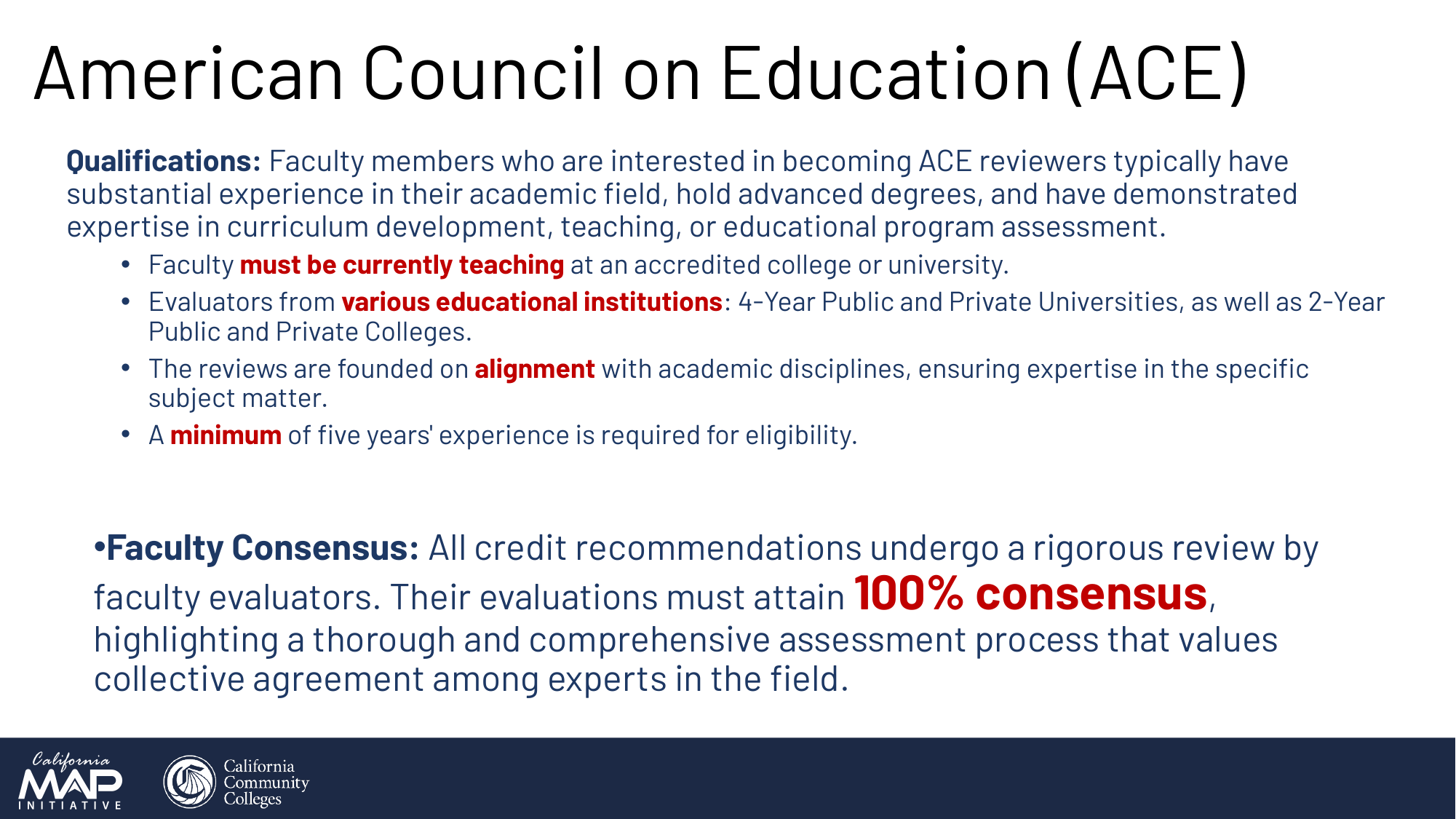

# American Council on Education (ACE)
Qualifications: Faculty members who are interested in becoming ACE reviewers typically have substantial experience in their academic field, hold advanced degrees, and have demonstrated expertise in curriculum development, teaching, or educational program assessment.
Faculty must be currently teaching at an accredited college or university.
Evaluators from various educational institutions: 4-Year Public and Private Universities, as well as 2-Year Public and Private Colleges.
The reviews are founded on alignment with academic disciplines, ensuring expertise in the specific subject matter.
A minimum of five years' experience is required for eligibility.

Faculty Consensus: All credit recommendations undergo a rigorous review by faculty evaluators. Their evaluations must attain 100% consensus, highlighting a thorough and comprehensive assessment process that values collective agreement among experts in the field.